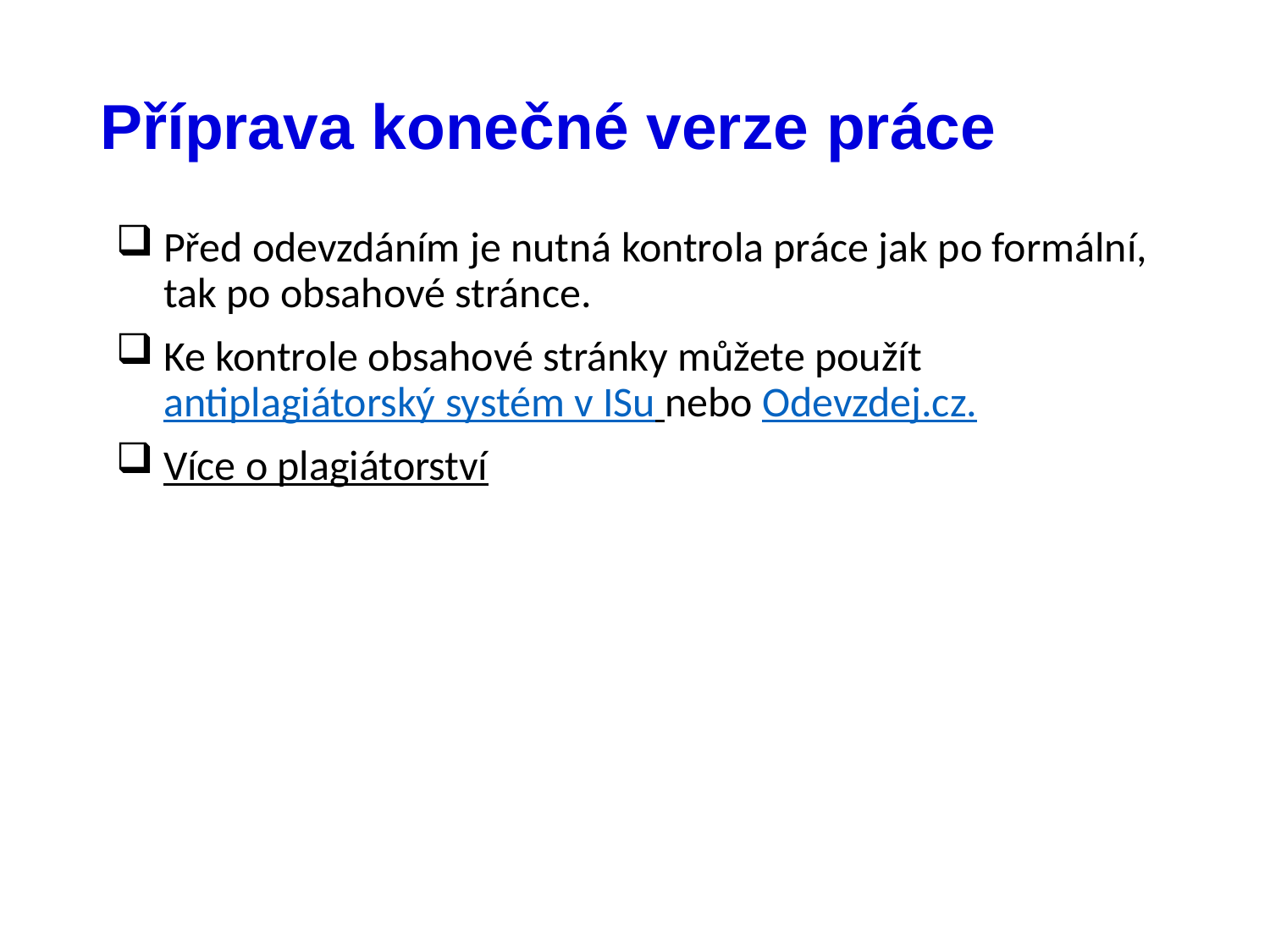

# Příprava konečné verze práce
Před odevzdáním je nutná kontrola práce jak po formální, tak po obsahové stránce.
Ke kontrole obsahové stránky můžete použít antiplagiátorský systém v ISu nebo Odevzdej.cz.
Více o plagiátorství